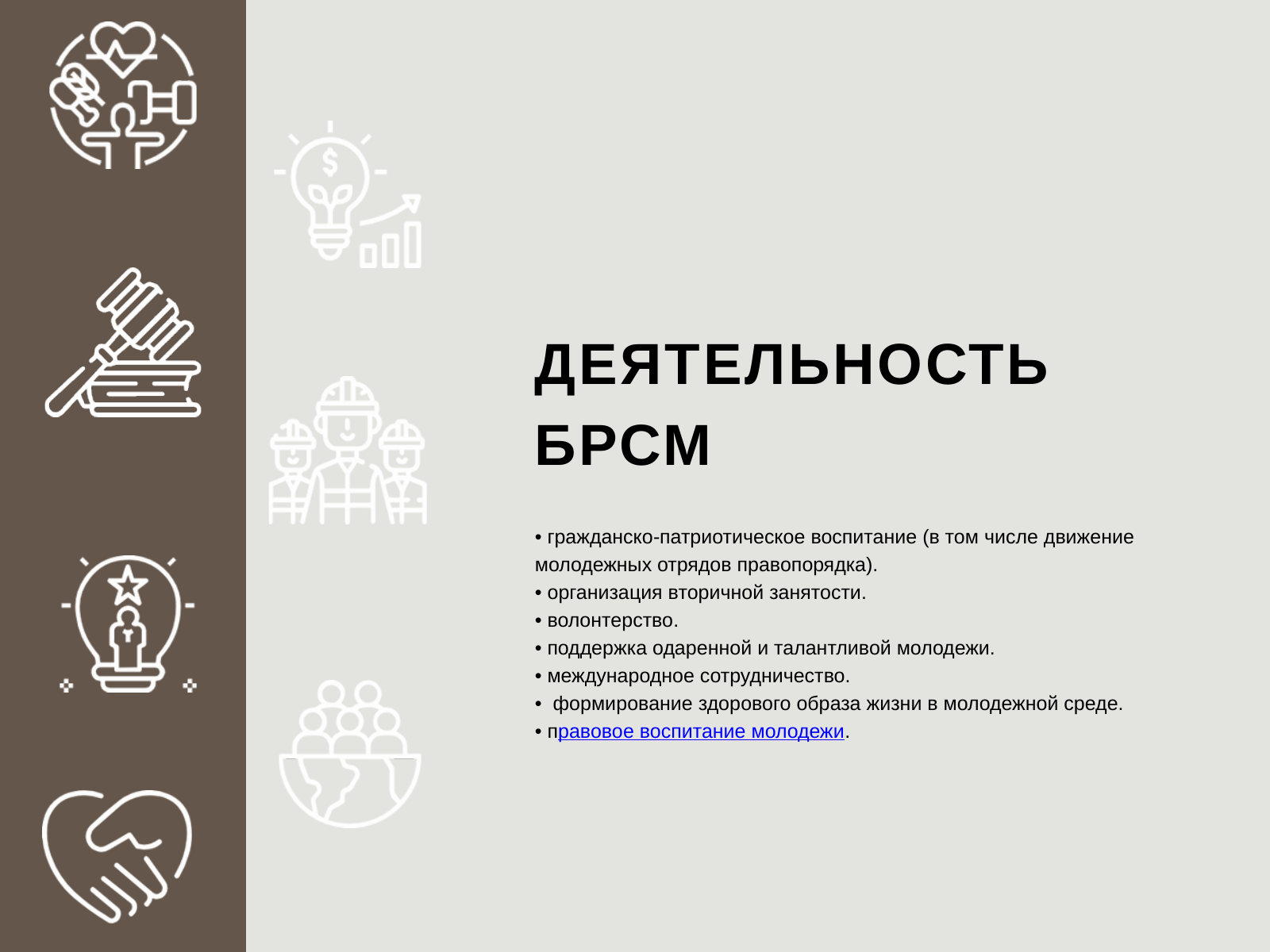

ДЕЯТЕЛЬНОСТЬ БРСМ

• гражданско-патриотическое воспитание (в том числе движение молодежных отрядов правопорядка).
• организация вторичной занятости.
• волонтерство.
• поддержка одаренной и талантливой молодежи.
• международное сотрудничество.
•  формирование здорового образа жизни в молодежной среде.
• правовое воспитание молодежи.